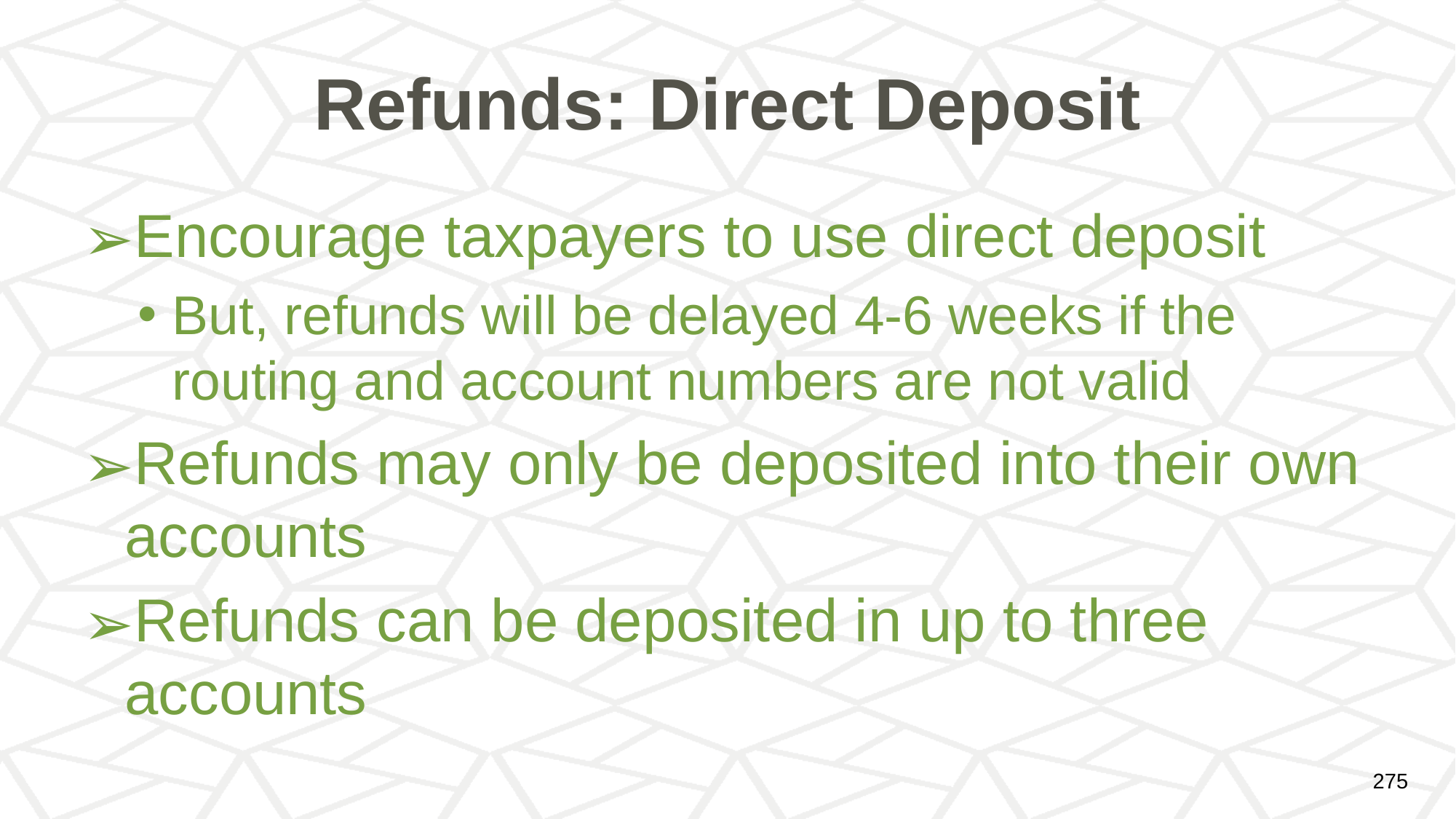

# Refunds: Direct Deposit
Encourage taxpayers to use direct deposit
But, refunds will be delayed 4-6 weeks if the routing and account numbers are not valid
Refunds may only be deposited into their own accounts
Refunds can be deposited in up to three accounts
275